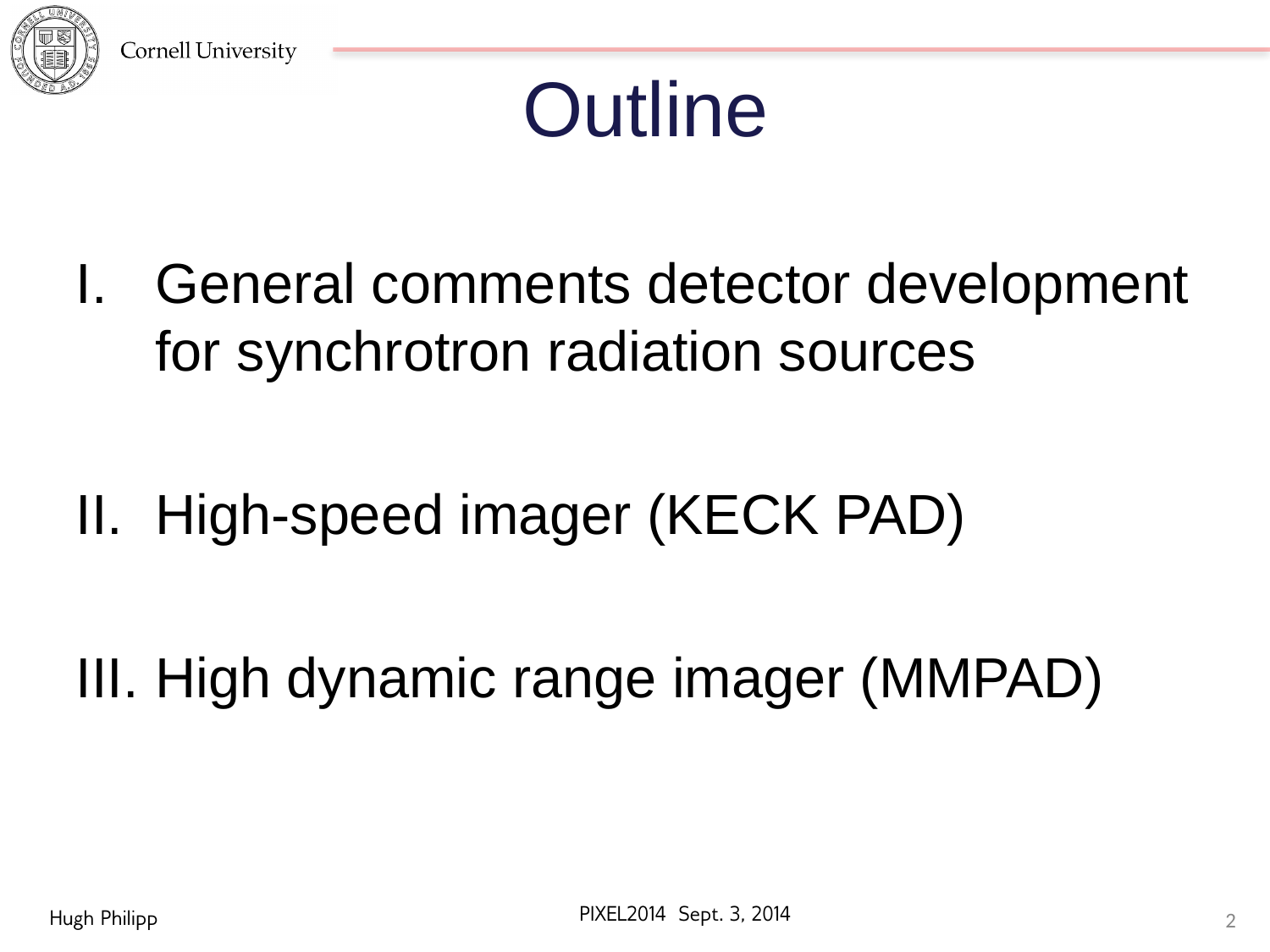

# Outline
General comments detector development for synchrotron radiation sources

High-speed imager (KECK PAD)

High dynamic range imager (MMPAD)

2